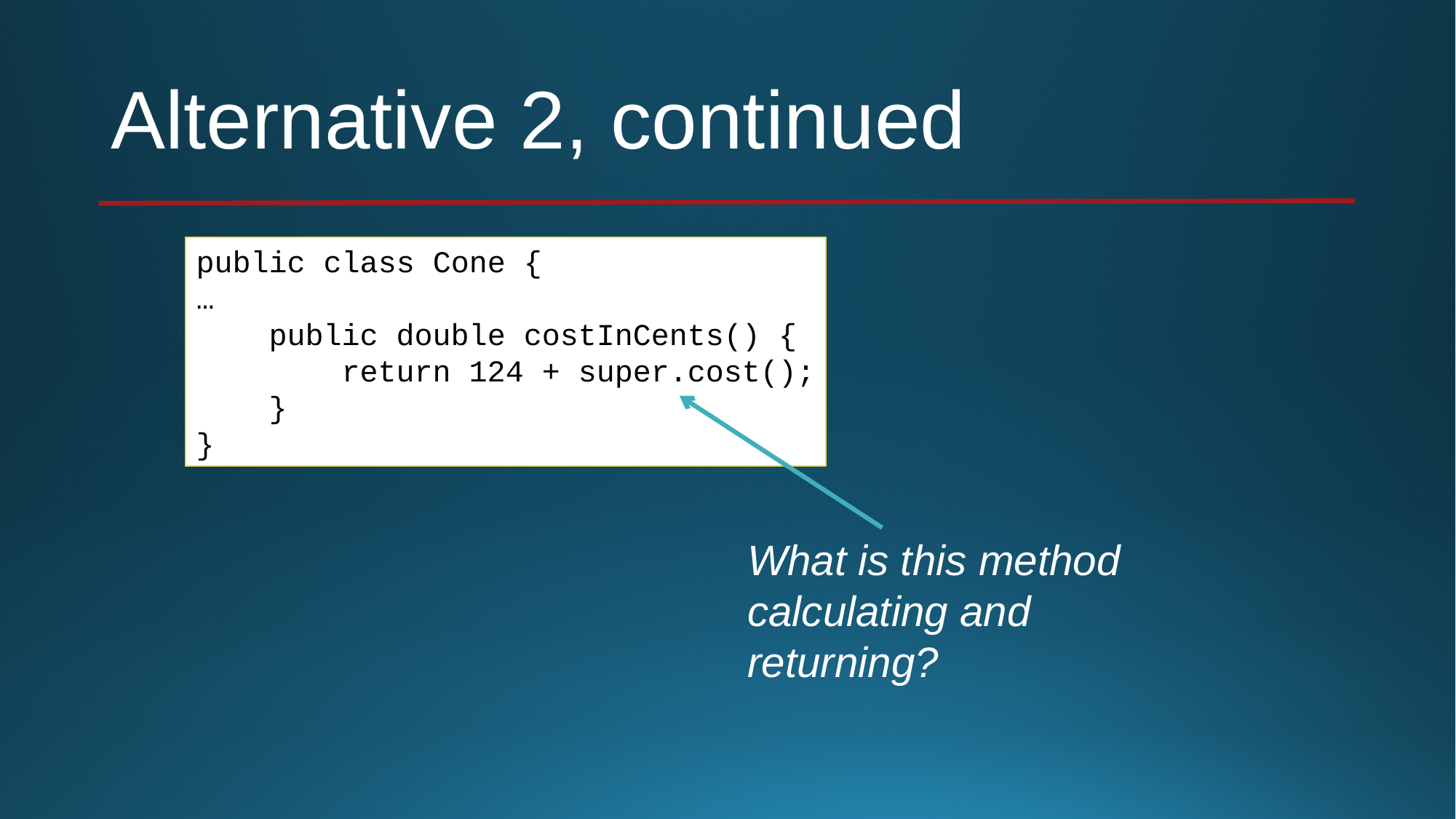

# Alternative 2, continued
public class Cone {
…
    public double costInCents() {
	  return 124 + super.cost();
    }
}
What is this method calculating and returning?